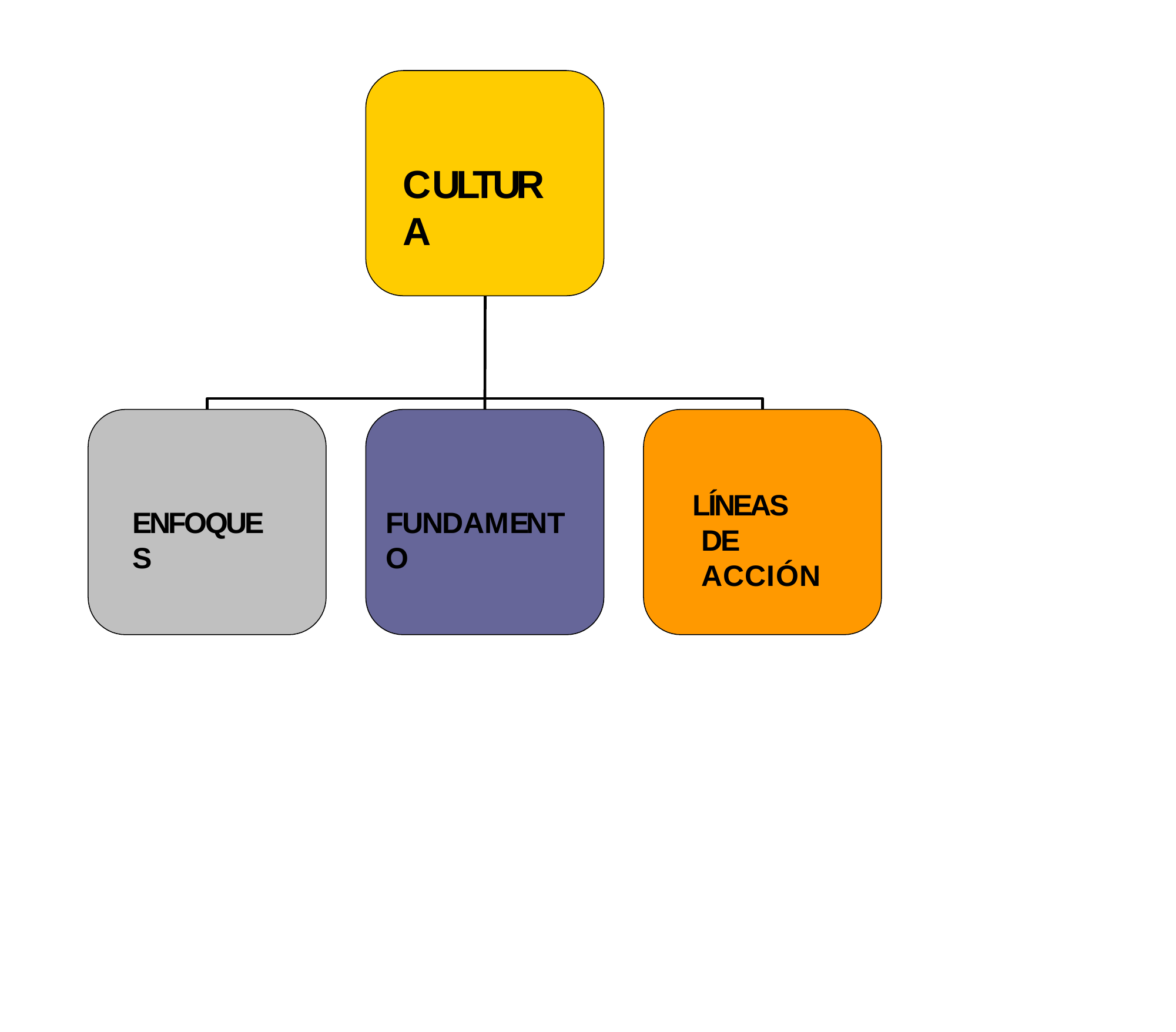

# CULTURA

LÍNEAS DE  ACCIÓN
ENFOQUES
FUNDAMENTO